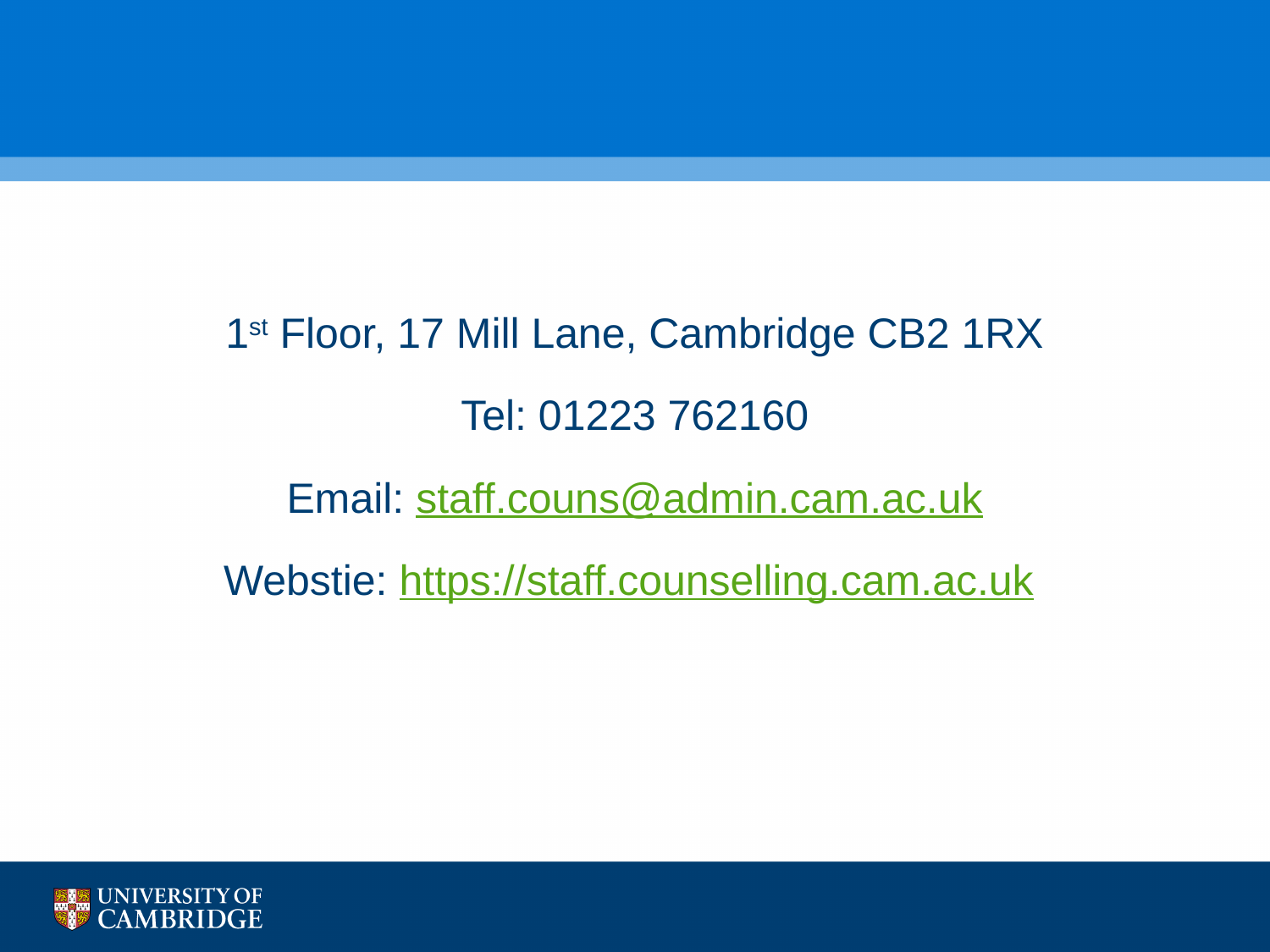

#

1st Floor, 17 Mill Lane, Cambridge CB2 1RX
Tel: 01223 762160
Email: staff.couns@admin.cam.ac.uk
Webstie: https://staff.counselling.cam.ac.uk